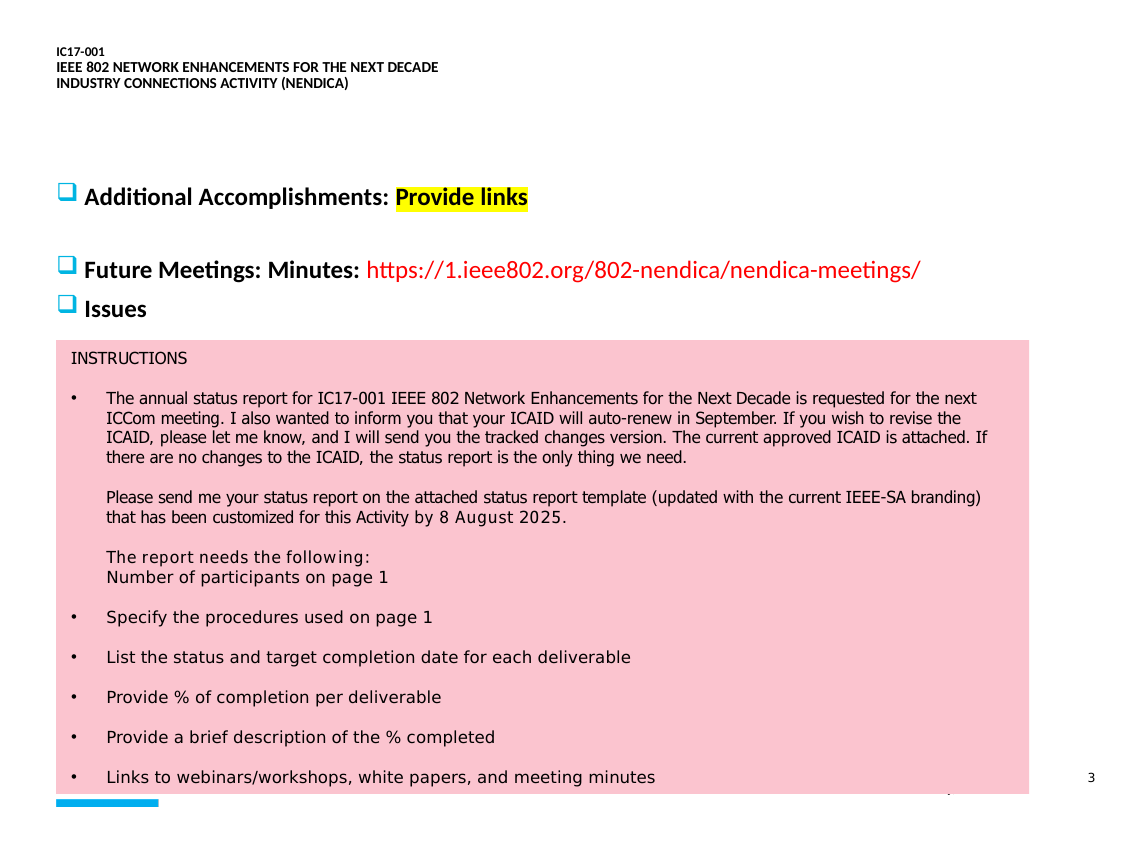

# IC17-001 IEEE 802 Network Enhancements for the Next Decade Industry Connections Activity (Nendica)

Additional Accomplishments: Provide links

Future Meetings: Minutes: https://1.ieee802.org/802-nendica/nendica-meetings/
Issues
INSTRUCTIONS

The annual status report for IC17-001 IEEE 802 Network Enhancements for the Next Decade is requested for the next ICCom meeting. I also wanted to inform you that your ICAID will auto-renew in September. If you wish to revise the ICAID, please let me know, and I will send you the tracked changes version. The current approved ICAID is attached. If there are no changes to the ICAID, the status report is the only thing we need.
Please send me your status report on the attached status report template (updated with the current IEEE-SA branding) that has been customized for this Activity by 8 August 2025.
The report needs the following:
Number of participants on page 1
Specify the procedures used on page 1
List the status and target completion date for each deliverable
Provide % of completion per deliverable
Provide a brief description of the % completed
Links to webinars/workshops, white papers, and meeting minutes
3